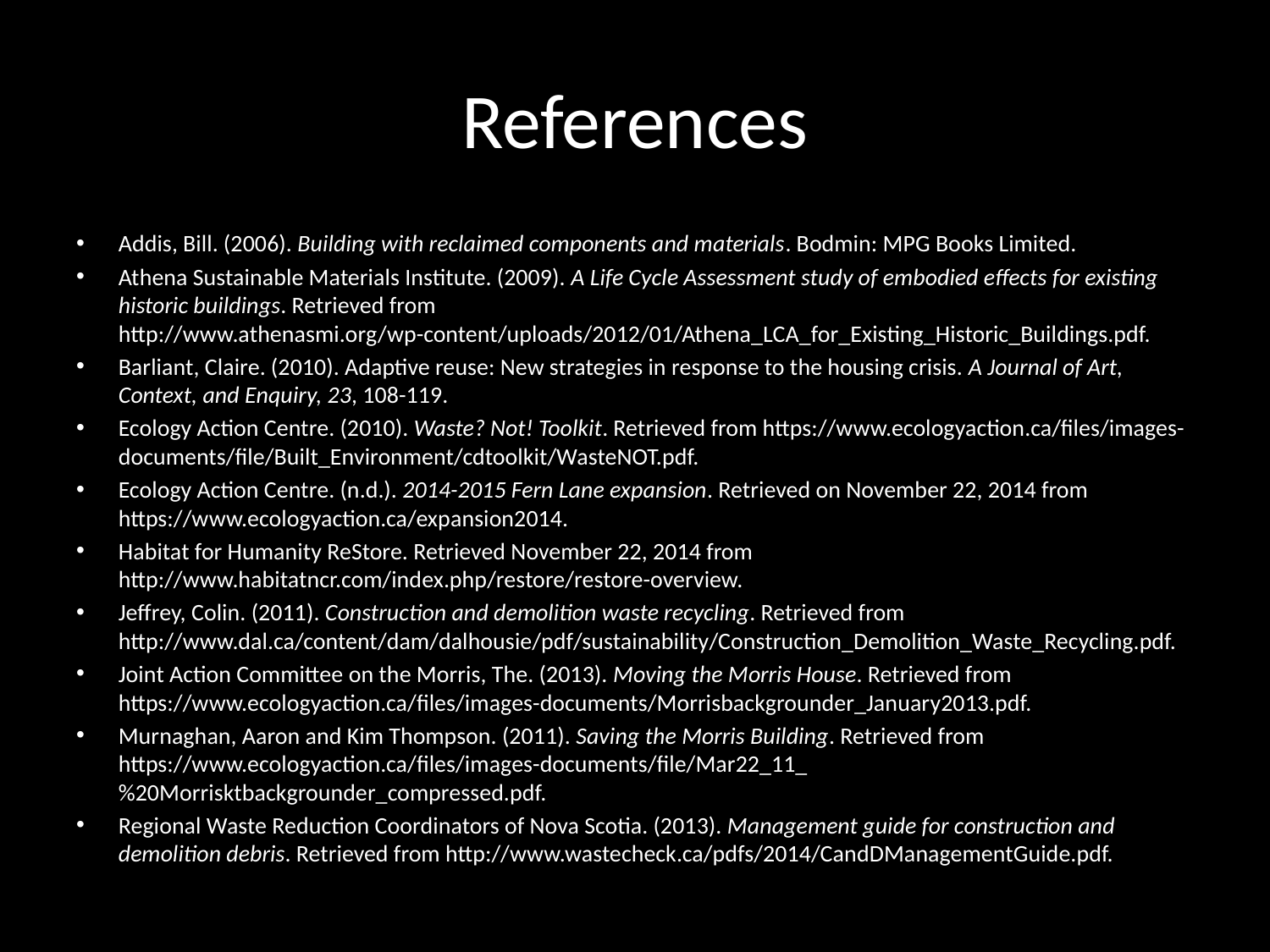

# References
Addis, Bill. (2006). Building with reclaimed components and materials. Bodmin: MPG Books Limited.
Athena Sustainable Materials Institute. (2009). A Life Cycle Assessment study of embodied effects for existing historic buildings. Retrieved from http://www.athenasmi.org/wp-content/uploads/2012/01/Athena_LCA_for_Existing_Historic_Buildings.pdf.
Barliant, Claire. (2010). Adaptive reuse: New strategies in response to the housing crisis. A Journal of Art, Context, and Enquiry, 23, 108-119.
Ecology Action Centre. (2010). Waste? Not! Toolkit. Retrieved from https://www.ecologyaction.ca/files/images-documents/file/Built_Environment/cdtoolkit/WasteNOT.pdf.
Ecology Action Centre. (n.d.). 2014-2015 Fern Lane expansion. Retrieved on November 22, 2014 from https://www.ecologyaction.ca/expansion2014.
Habitat for Humanity ReStore. Retrieved November 22, 2014 from http://www.habitatncr.com/index.php/restore/restore-overview.
Jeffrey, Colin. (2011). Construction and demolition waste recycling. Retrieved from http://www.dal.ca/content/dam/dalhousie/pdf/sustainability/Construction_Demolition_Waste_Recycling.pdf.
Joint Action Committee on the Morris, The. (2013). Moving the Morris House. Retrieved from https://www.ecologyaction.ca/files/images-documents/Morrisbackgrounder_January2013.pdf.
Murnaghan, Aaron and Kim Thompson. (2011). Saving the Morris Building. Retrieved from https://www.ecologyaction.ca/files/images-documents/file/Mar22_11_%20Morrisktbackgrounder_compressed.pdf.
Regional Waste Reduction Coordinators of Nova Scotia. (2013). Management guide for construction and demolition debris. Retrieved from http://www.wastecheck.ca/pdfs/2014/CandDManagementGuide.pdf.